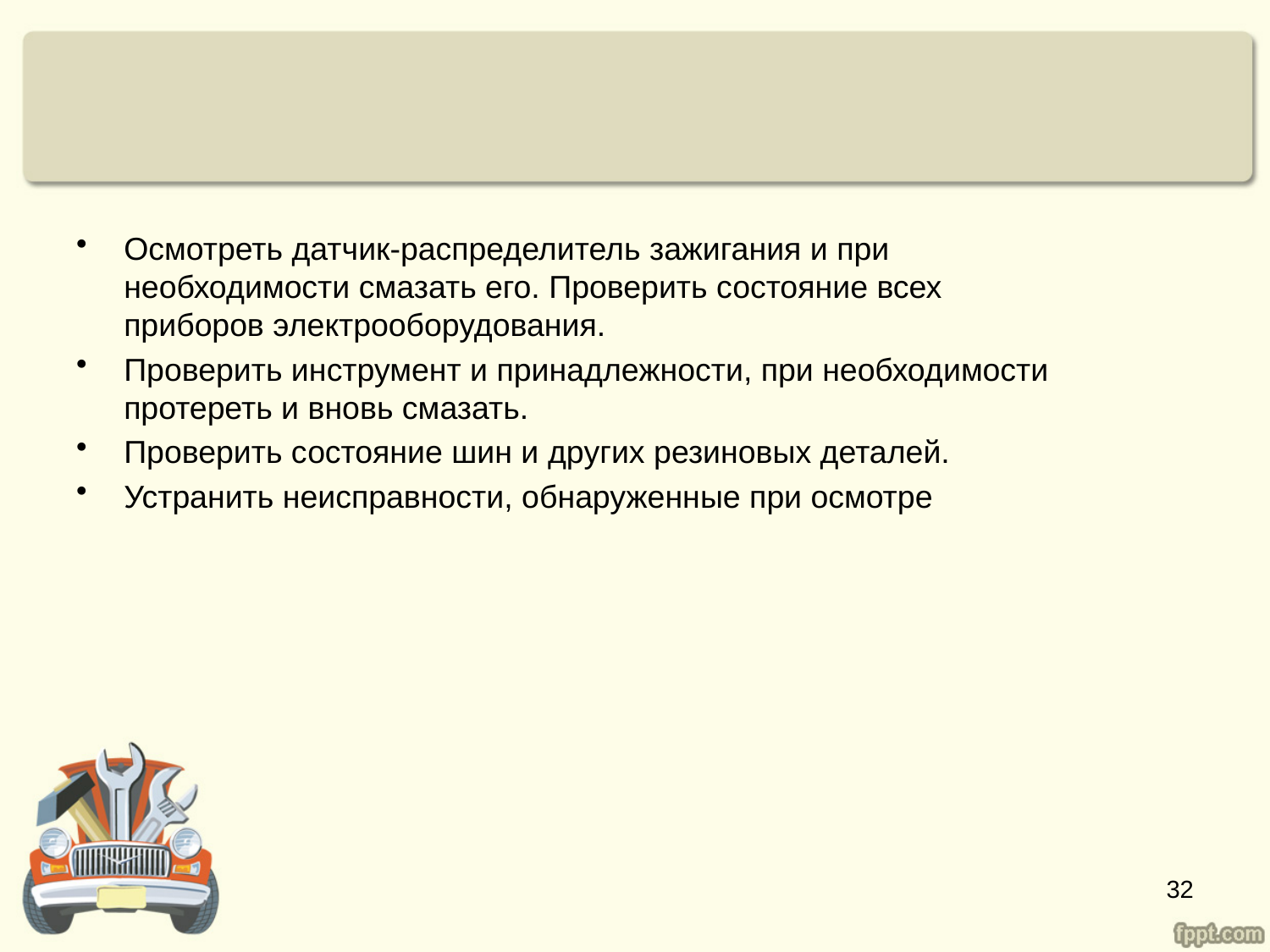

Осмотреть датчик-распределитель зажигания и при необходимости смазать его. Проверить состояние всех приборов электрооборудования.
Проверить инструмент и принадлежности, при необходимости протереть и вновь смазать.
Проверить состояние шин и других резиновых деталей.
Устранить неисправности, обнаруженные при осмотре
32